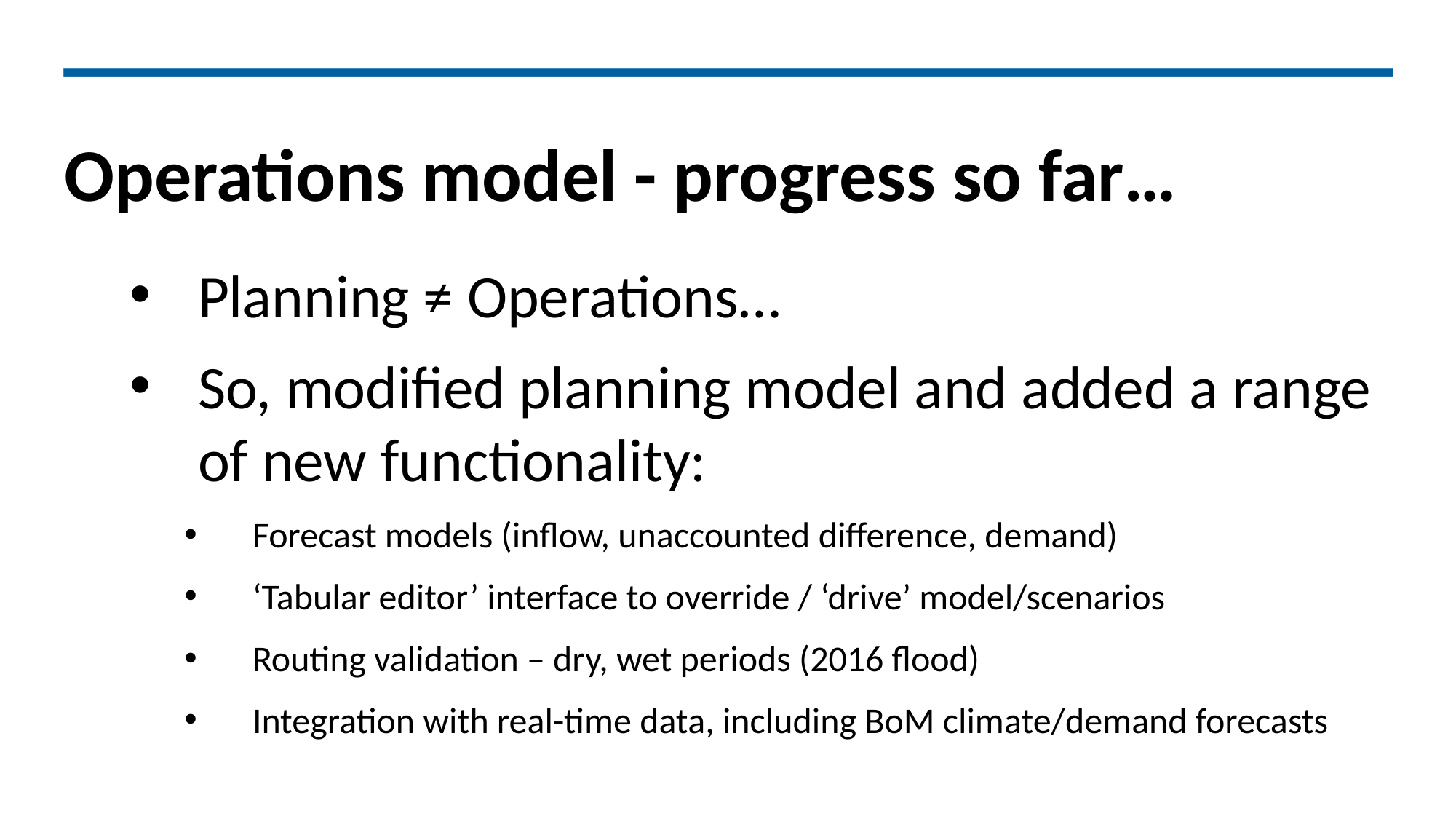

# Operations model - progress so far…
Planning ≠ Operations…
So, modified planning model and added a range of new functionality:
Forecast models (inflow, unaccounted difference, demand)
‘Tabular editor’ interface to override / ‘drive’ model/scenarios
Routing validation – dry, wet periods (2016 flood)
Integration with real-time data, including BoM climate/demand forecasts